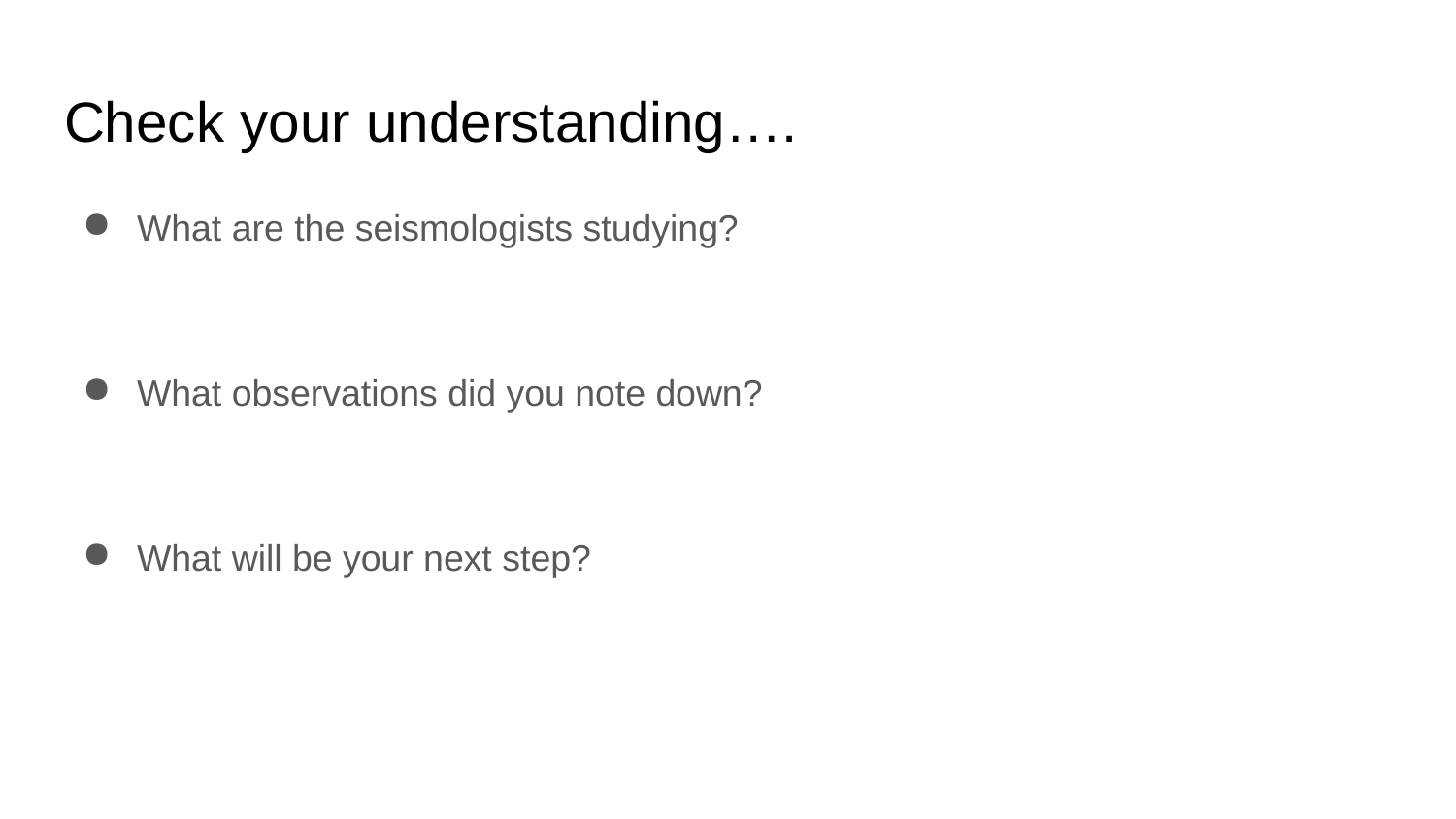

# Check your understanding….
What are the seismologists studying?

What observations did you note down?

What will be your next step?